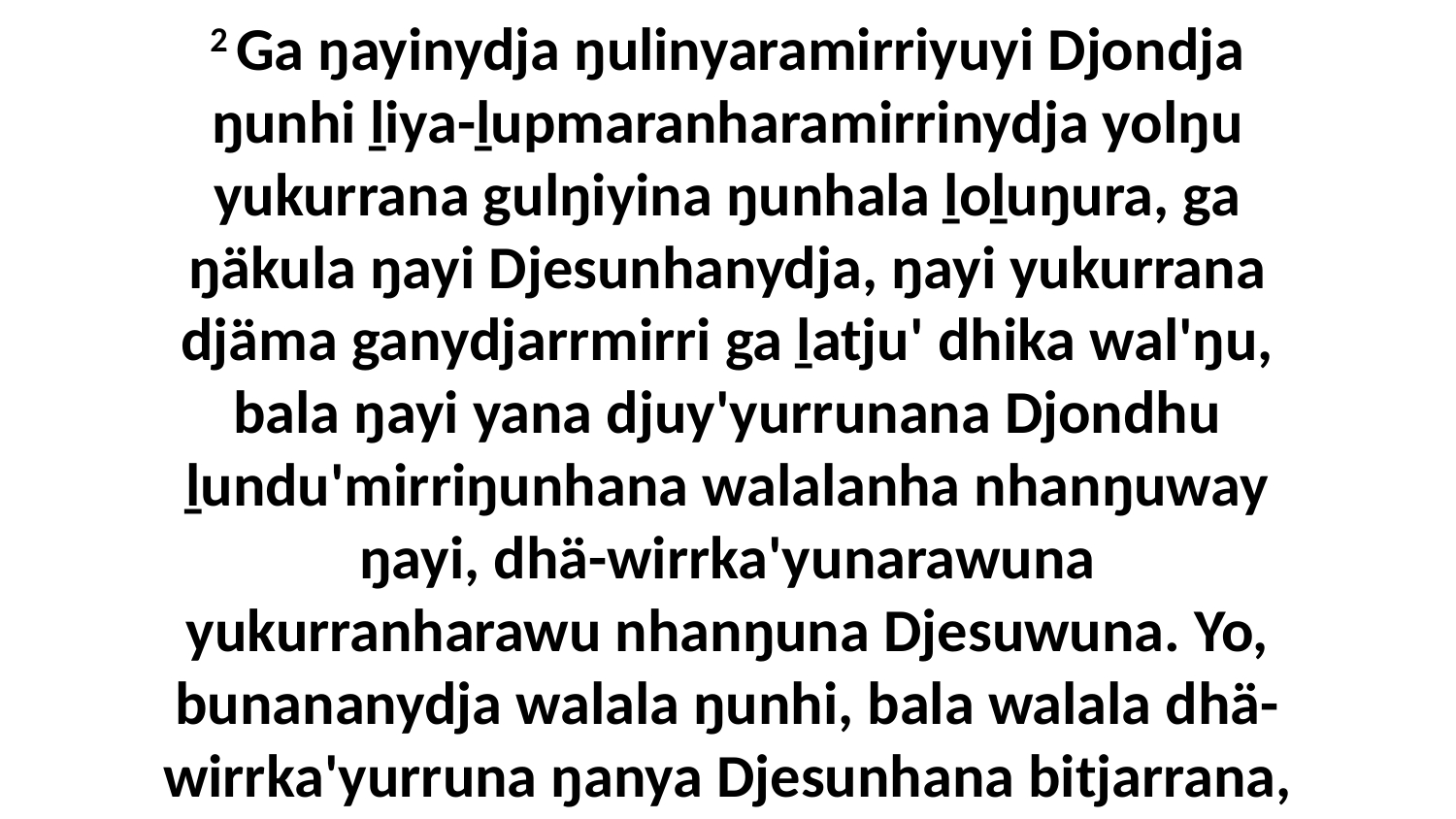

2 Ga ŋayinydja ŋulinyaramirriyuyi Djondja ŋunhi ḻiya-ḻupmaranharamirrinydja yolŋu yukurrana gulŋiyina ŋunhala ḻoḻuŋura, ga ŋäkula ŋayi Djesunhanydja, ŋayi yukurrana djäma ganydjarrmirri ga ḻatju' dhika wal'ŋu, bala ŋayi yana djuy'yurrunana Djondhu ḻundu'mirriŋunhana walalanha nhanŋuway ŋayi, dhä-wirrka'yunarawuna yukurranharawu nhanŋuna Djesuwuna. Yo, bunananydja walala ŋunhi, bala walala dhä-wirrka'yurruna ŋanya Djesunhana bitjarrana,